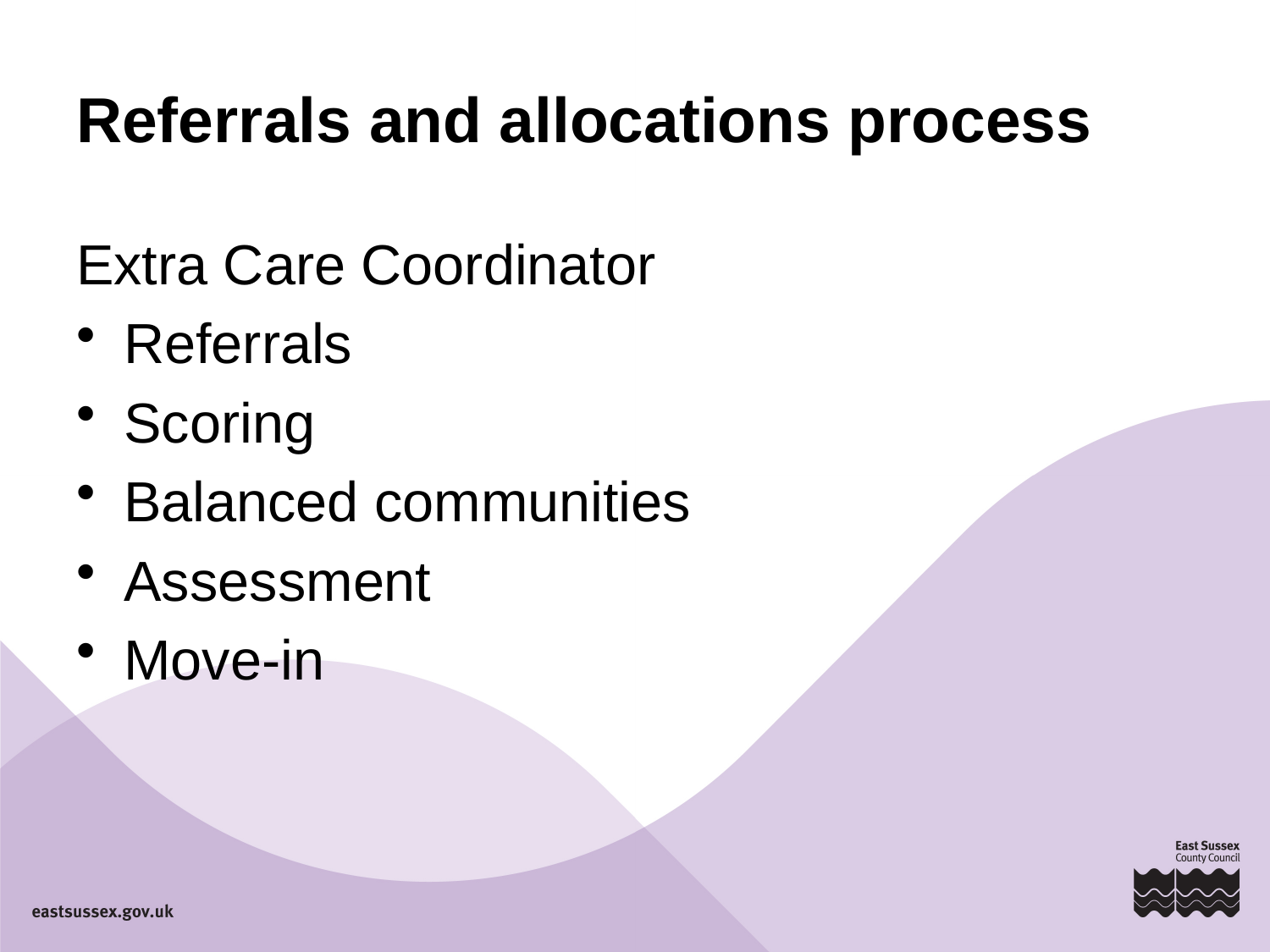

# Referrals and allocations process
Extra Care Coordinator
Referrals
Scoring
Balanced communities
Assessment
Move-in